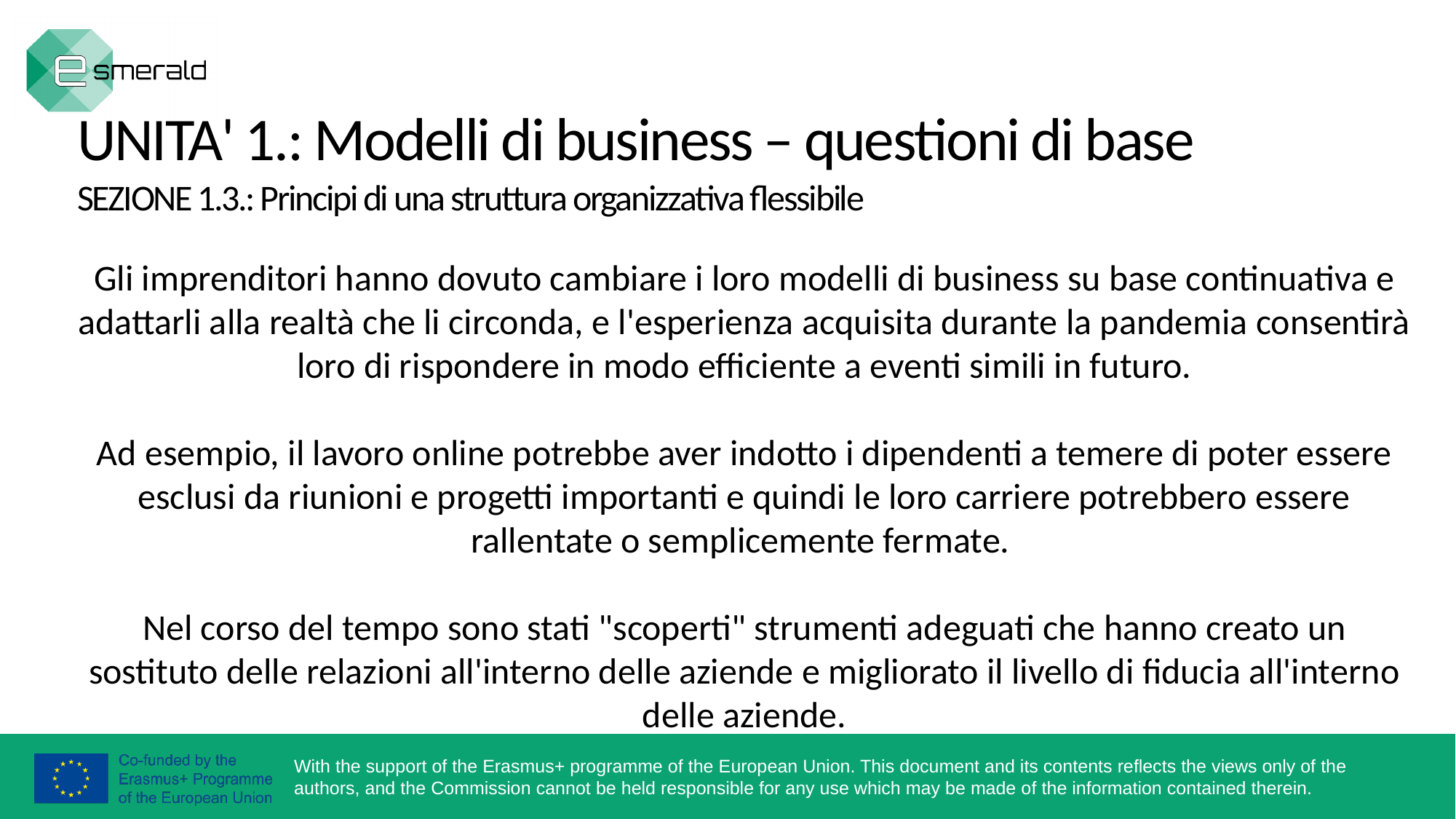

UNITA' 1.: Modelli di business – questioni di base
SEZIONE 1.3.: Principi di una struttura organizzativa flessibile

Gli imprenditori hanno dovuto cambiare i loro modelli di business su base continuativa e adattarli alla realtà che li circonda, e l'esperienza acquisita durante la pandemia consentirà loro di rispondere in modo efficiente a eventi simili in futuro.

Ad esempio, il lavoro online potrebbe aver indotto i dipendenti a temere di poter essere esclusi da riunioni e progetti importanti e quindi le loro carriere potrebbero essere rallentate o semplicemente fermate.

Nel corso del tempo sono stati "scoperti" strumenti adeguati che hanno creato un sostituto delle relazioni all'interno delle aziende e migliorato il livello di fiducia all'interno delle aziende.